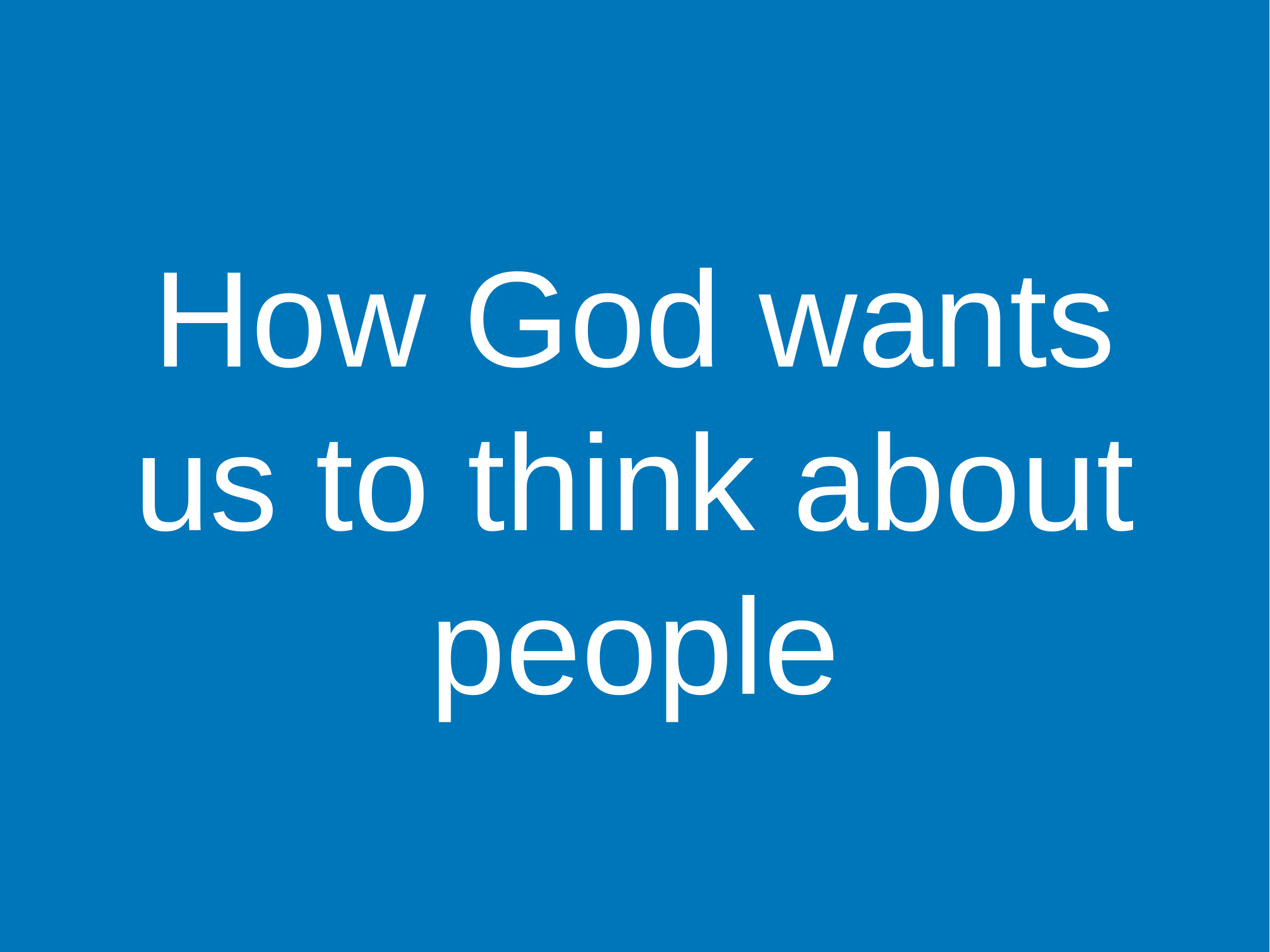

How God wants us to think about people